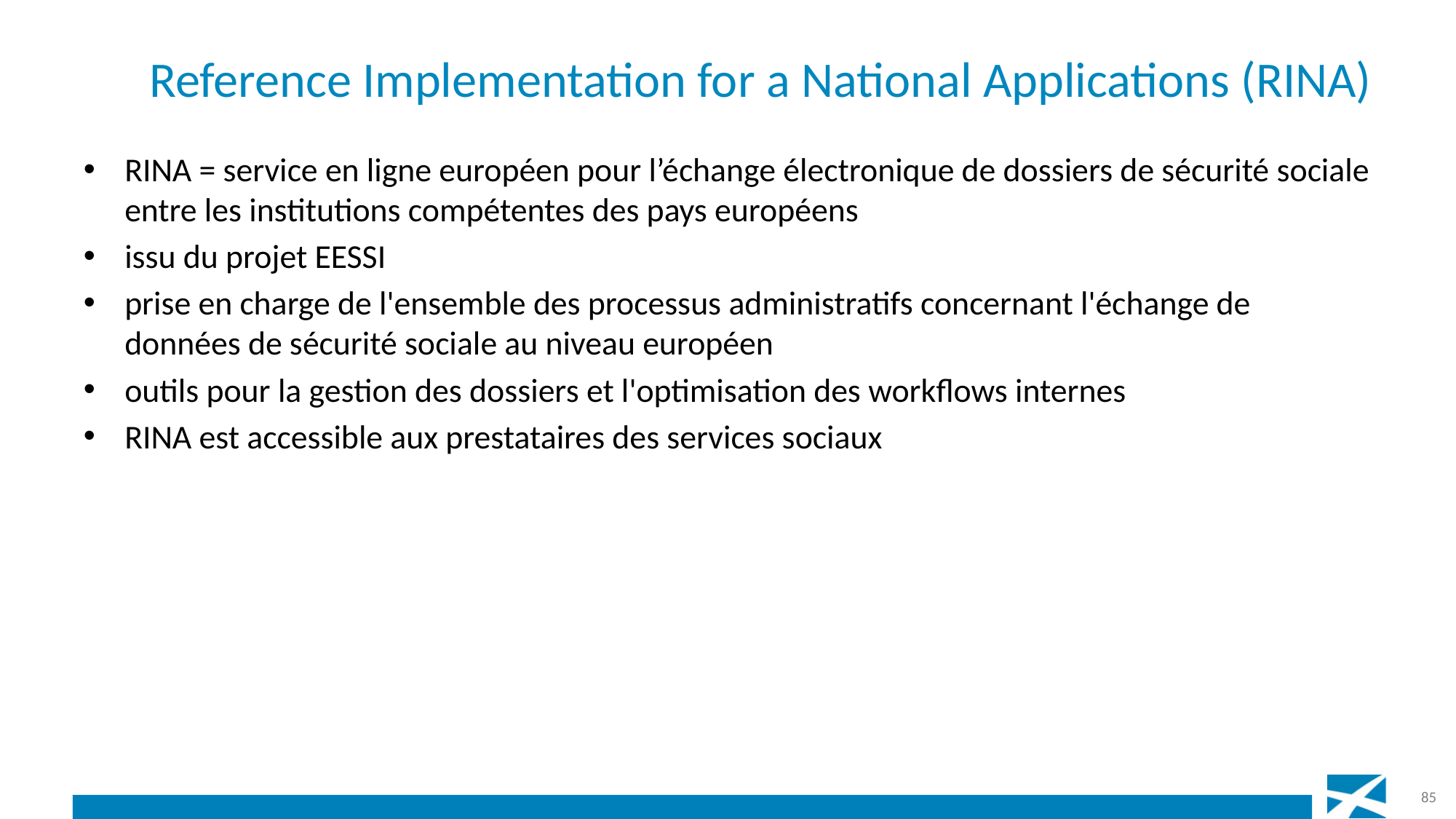

# Reference Implementation for a National Applications (RINA)
RINA = service en ligne européen pour l’échange électronique de dossiers de sécurité sociale entre les institutions compétentes des pays européens
issu du projet EESSI
prise en charge de l'ensemble des processus administratifs concernant l'échange de données de sécurité sociale au niveau européen
outils pour la gestion des dossiers et l'optimisation des workflows internes
RINA est accessible aux prestataires des services sociaux
85